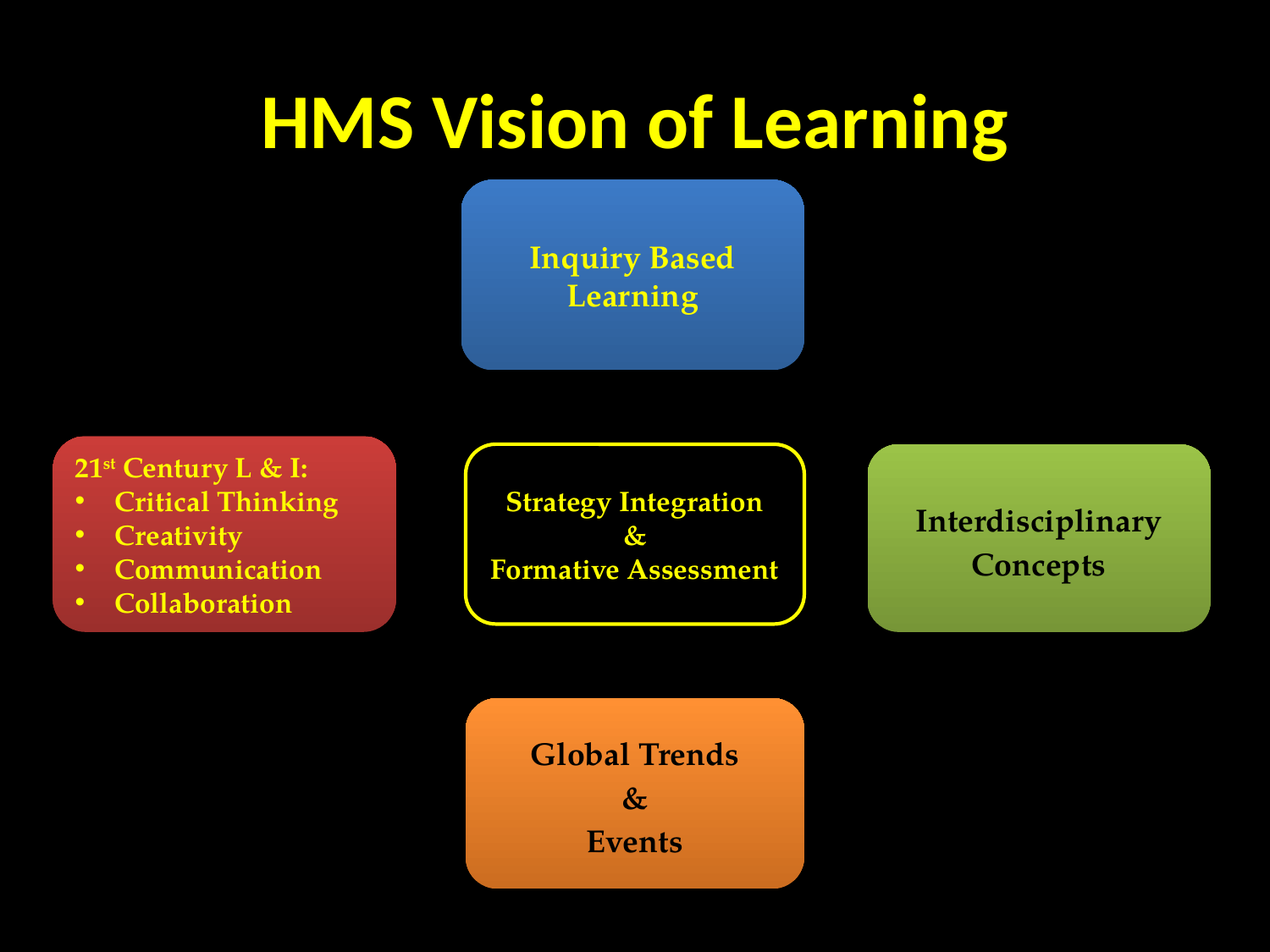

# HMS Vision of Learning
Inquiry Based
Learning
21st Century L & I:
Critical Thinking
Creativity
Communication
Collaboration
Strategy Integration
&
Formative Assessment
Interdisciplinary Concepts
Global Trends
&
Events